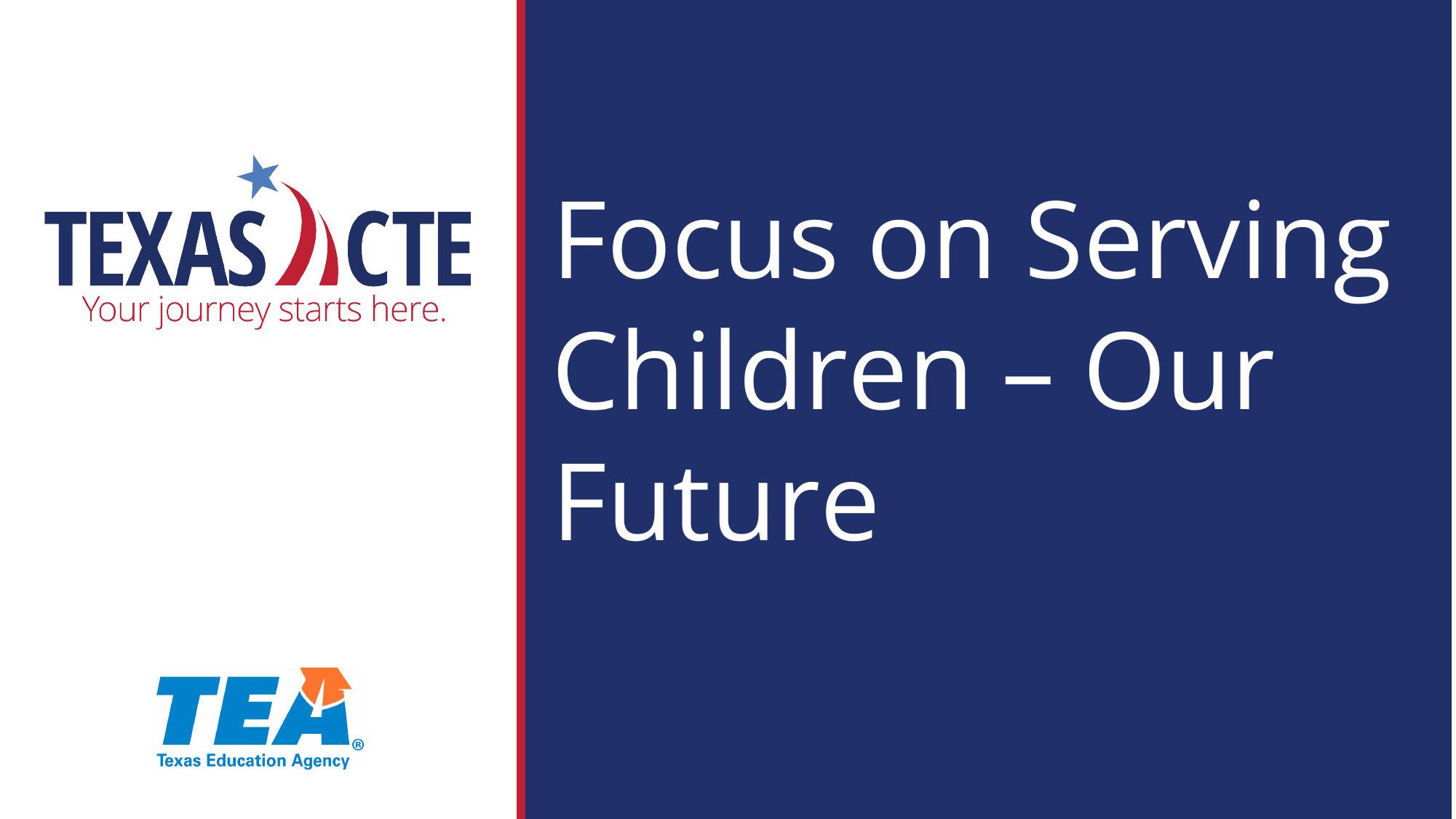

# Focus on Serving Children – Our Future